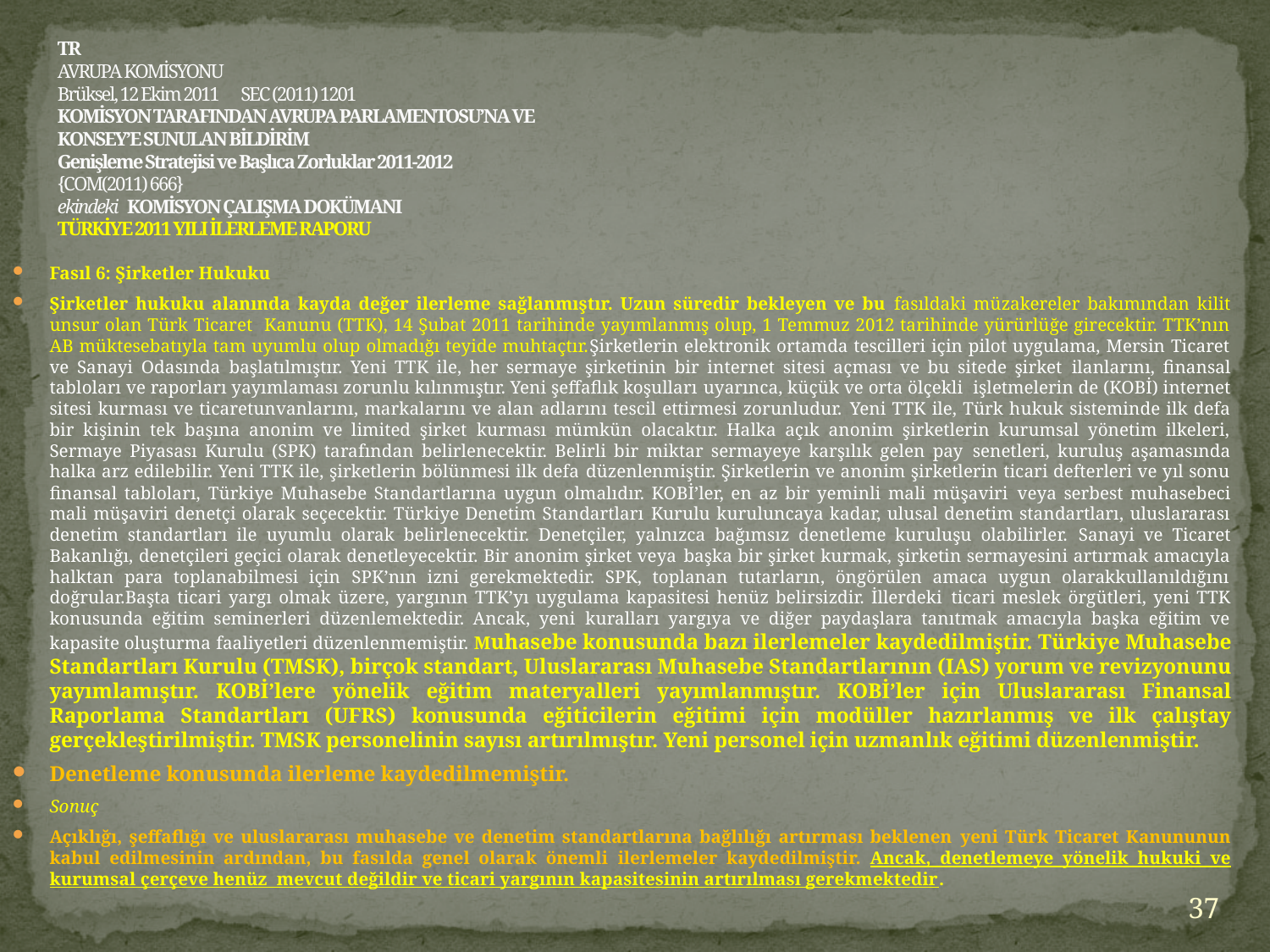

# TR AVRUPA KOMİSYONU Brüksel, 12 Ekim 2011      SEC (2011) 1201 KOMİSYON TARAFINDAN AVRUPA PARLAMENTOSU’NA VE KONSEY’E SUNULAN BİLDİRİM Genişleme Stratejisi ve Başlıca Zorluklar 2011-2012 {COM(2011) 666} ekindeki  KOMİSYON ÇALIŞMA DOKÜMANI TÜRKİYE 2011 YILI İLERLEME RAPORU
Fasıl 6: Şirketler Hukuku
Şirketler hukuku alanında kayda değer ilerleme sağlanmıştır. Uzun süredir bekleyen ve bu fasıldaki müzakereler bakımından kilit unsur olan Türk Ticaret  Kanunu (TTK), 14 Şubat 2011 tarihinde yayımlanmış olup, 1 Temmuz 2012 tarihinde yürürlüğe girecektir. TTK’nın AB müktesebatıyla tam uyumlu olup olmadığı teyide muhtaçtır.Şirketlerin elektronik ortamda tescilleri için pilot uygulama, Mersin Ticaret ve Sanayi Odasında başlatılmıştır. Yeni TTK ile, her sermaye şirketinin bir internet sitesi açması ve bu sitede şirket ilanlarını, finansal tabloları ve raporları yayımlaması zorunlu kılınmıştır. Yeni şeffaflık koşulları uyarınca, küçük ve orta ölçekli  işletmelerin de (KOBİ) internet sitesi kurması ve ticaretunvanlarını, markalarını ve alan adlarını tescil ettirmesi zorunludur. Yeni TTK ile, Türk hukuk sisteminde ilk defa bir kişinin tek başına anonim ve limited şirket kurması mümkün olacaktır. Halka açık anonim şirketlerin kurumsal yönetim ilkeleri, Sermaye Piyasası Kurulu (SPK) tarafından belirlenecektir. Belirli bir miktar sermayeye karşılık gelen pay senetleri, kuruluş aşamasında halka arz edilebilir. Yeni TTK ile, şirketlerin bölünmesi ilk defa düzenlenmiştir. Şirketlerin ve anonim şirketlerin ticari defterleri ve yıl sonu finansal tabloları, Türkiye Muhasebe Standartlarına uygun olmalıdır. KOBİ’ler, en az bir yeminli mali müşaviri veya serbest muhasebeci mali müşaviri denetçi olarak seçecektir. Türkiye Denetim Standartları Kurulu kuruluncaya kadar, ulusal denetim standartları, uluslararası denetim standartları ile uyumlu olarak belirlenecektir. Denetçiler, yalnızca bağımsız denetleme kuruluşu olabilirler. Sanayi ve Ticaret Bakanlığı, denetçileri geçici olarak denetleyecektir. Bir anonim şirket veya başka bir şirket kurmak, şirketin sermayesini artırmak amacıyla halktan para toplanabilmesi için SPK’nın izni gerekmektedir. SPK, toplanan tutarların, öngörülen amaca uygun olarakkullanıldığını doğrular.Başta ticari yargı olmak üzere, yargının TTK’yı uygulama kapasitesi henüz belirsizdir. İllerdeki ticari meslek örgütleri, yeni TTK konusunda eğitim seminerleri düzenlemektedir. Ancak, yeni kuralları yargıya ve diğer paydaşlara tanıtmak amacıyla başka eğitim ve kapasite oluşturma faaliyetleri düzenlenmemiştir. Muhasebe konusunda bazı ilerlemeler kaydedilmiştir. Türkiye Muhasebe Standartları Kurulu (TMSK), birçok standart, Uluslararası Muhasebe Standartlarının (IAS) yorum ve revizyonunu yayımlamıştır. KOBİ’lere yönelik eğitim materyalleri yayımlanmıştır. KOBİ’ler için Uluslararası Finansal Raporlama Standartları (UFRS) konusunda eğiticilerin eğitimi için modüller hazırlanmış ve ilk çalıştay gerçekleştirilmiştir. TMSK personelinin sayısı artırılmıştır. Yeni personel için uzmanlık eğitimi düzenlenmiştir.
Denetleme konusunda ilerleme kaydedilmemiştir.
Sonuç
Açıklığı, şeffaflığı ve uluslararası muhasebe ve denetim standartlarına bağlılığı artırması beklenen yeni Türk Ticaret Kanununun kabul edilmesinin ardından, bu fasılda genel olarak önemli ilerlemeler kaydedilmiştir. Ancak, denetlemeye yönelik hukuki ve kurumsal çerçeve henüz  mevcut değildir ve ticari yargının kapasitesinin artırılması gerekmektedir.
37